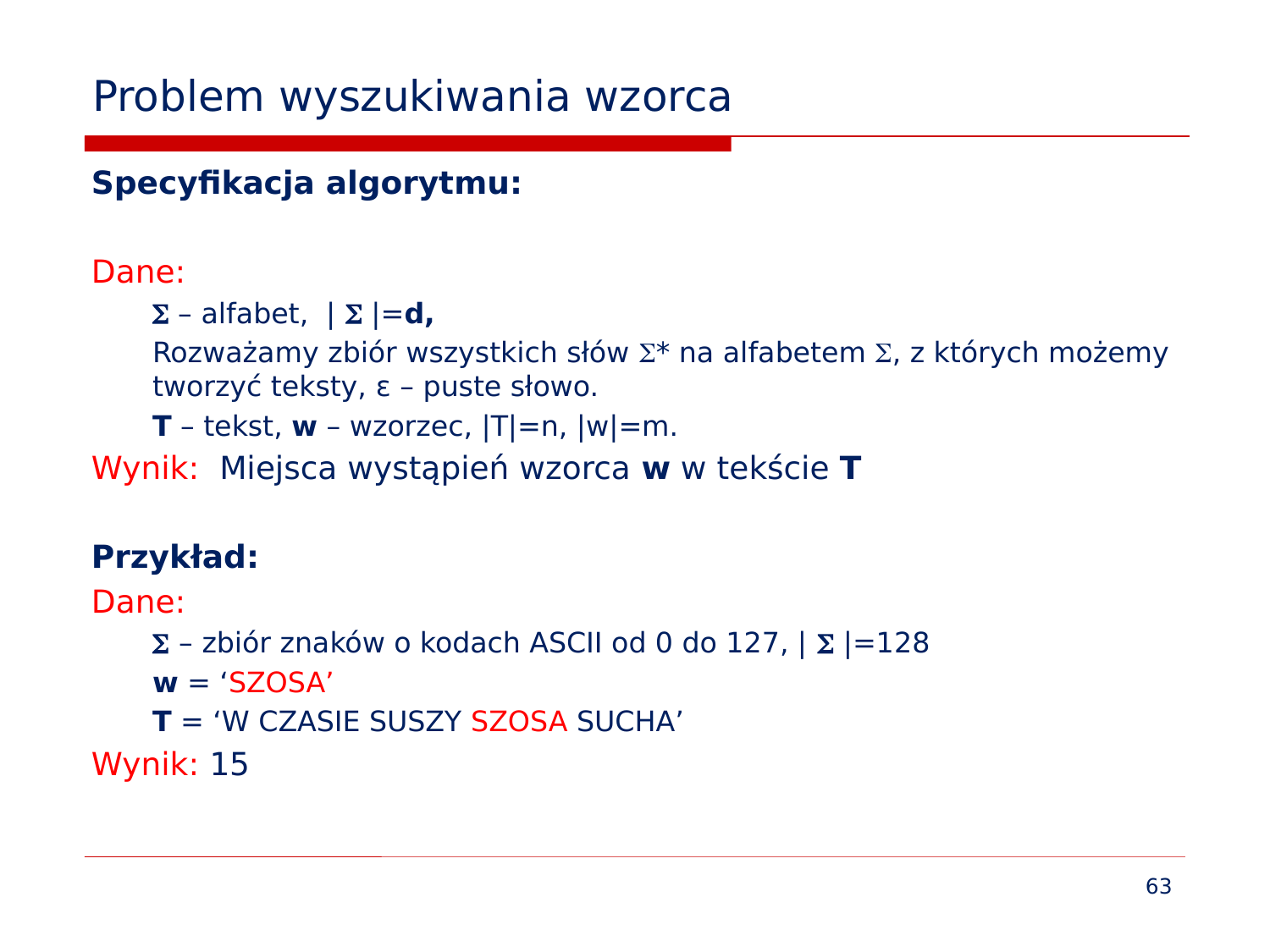

# Problem wyszukiwania wzorca
Specyfikacja algorytmu:

Dane:
Σ – alfabet,  | Σ |=d,
Rozważamy zbiór wszystkich słów Σ* na alfabetem Σ, z których możemy tworzyć teksty, ε – puste słowo.
T – tekst, w – wzorzec, |T|=n, |w|=m.
Wynik:  Miejsca wystąpień wzorca w w tekście T

Przykład:
Dane:
Σ – zbiór znaków o kodach ASCII od 0 do 127, | Σ |=128
w = ‘SZOSA’
T = ‘W CZASIE SUSZY SZOSA SUCHA’
Wynik: 15

63